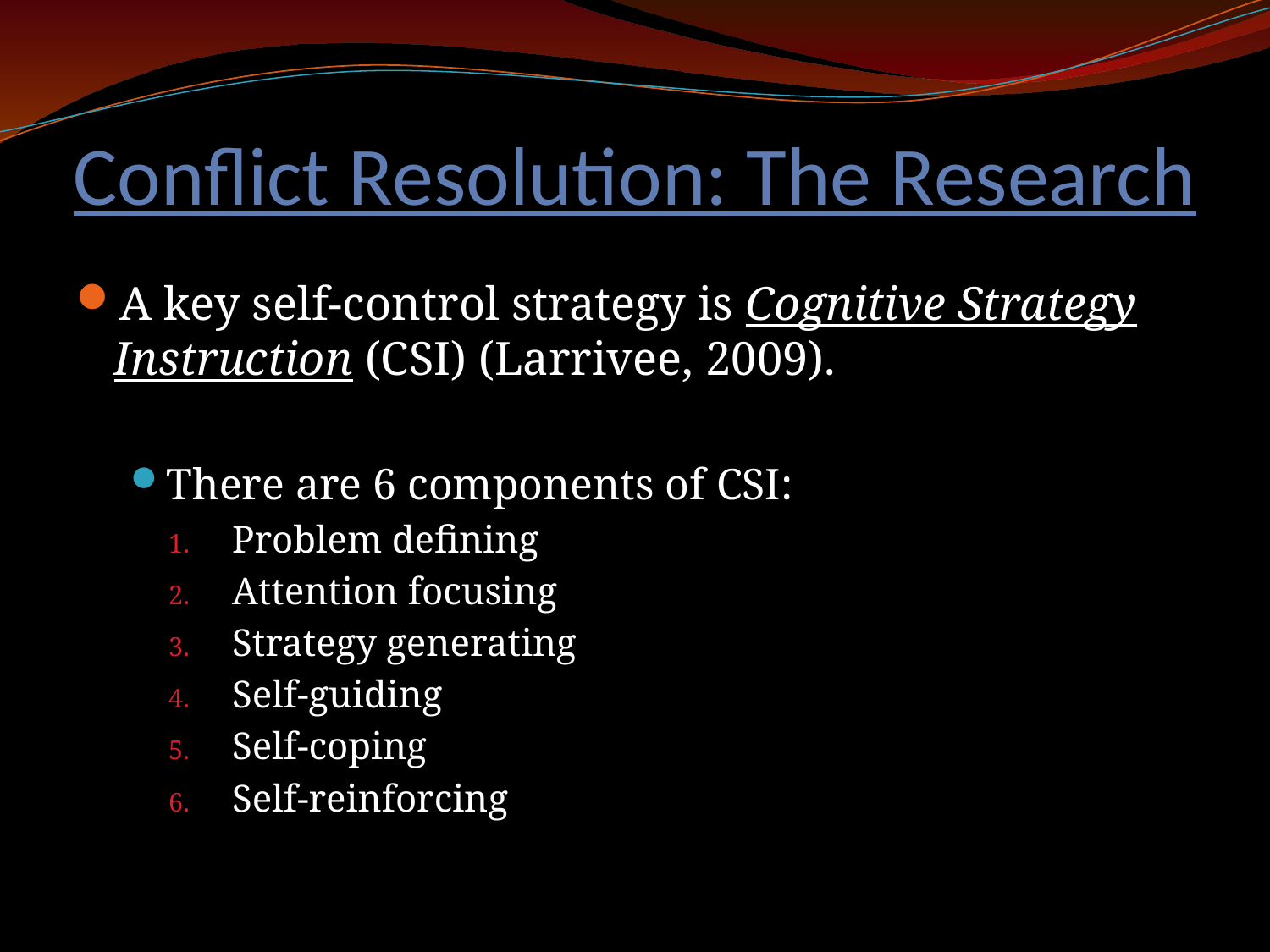

# Conflict Resolution: The Research
A key self-control strategy is Cognitive Strategy Instruction (CSI) (Larrivee, 2009).

There are 6 components of CSI:
Problem defining
Attention focusing
Strategy generating
Self-guiding
Self-coping
Self-reinforcing